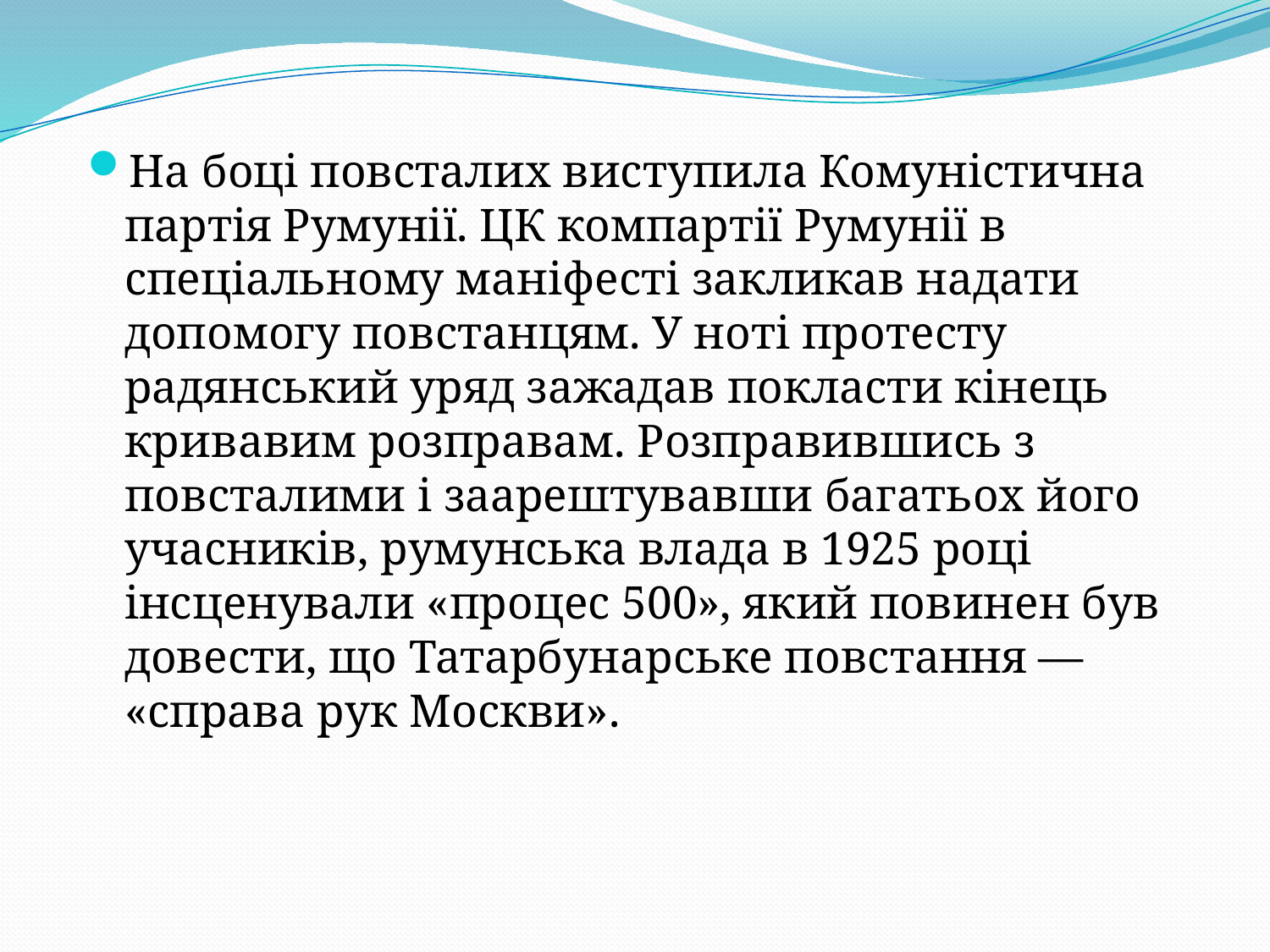

На боці повсталих виступила Комуністична партія Румунії. ЦК компартії Румунії в спеціальному маніфесті закликав надати допомогу повстанцям. У ноті протесту радянський уряд зажадав покласти кінець кривавим розправам. Розправившись з повсталими і заарештувавши багатьох його учасників, румунська влада в 1925 році інсценували «процес 500», який повинен був довести, що Татарбунарське повстання — «справа рук Москви».